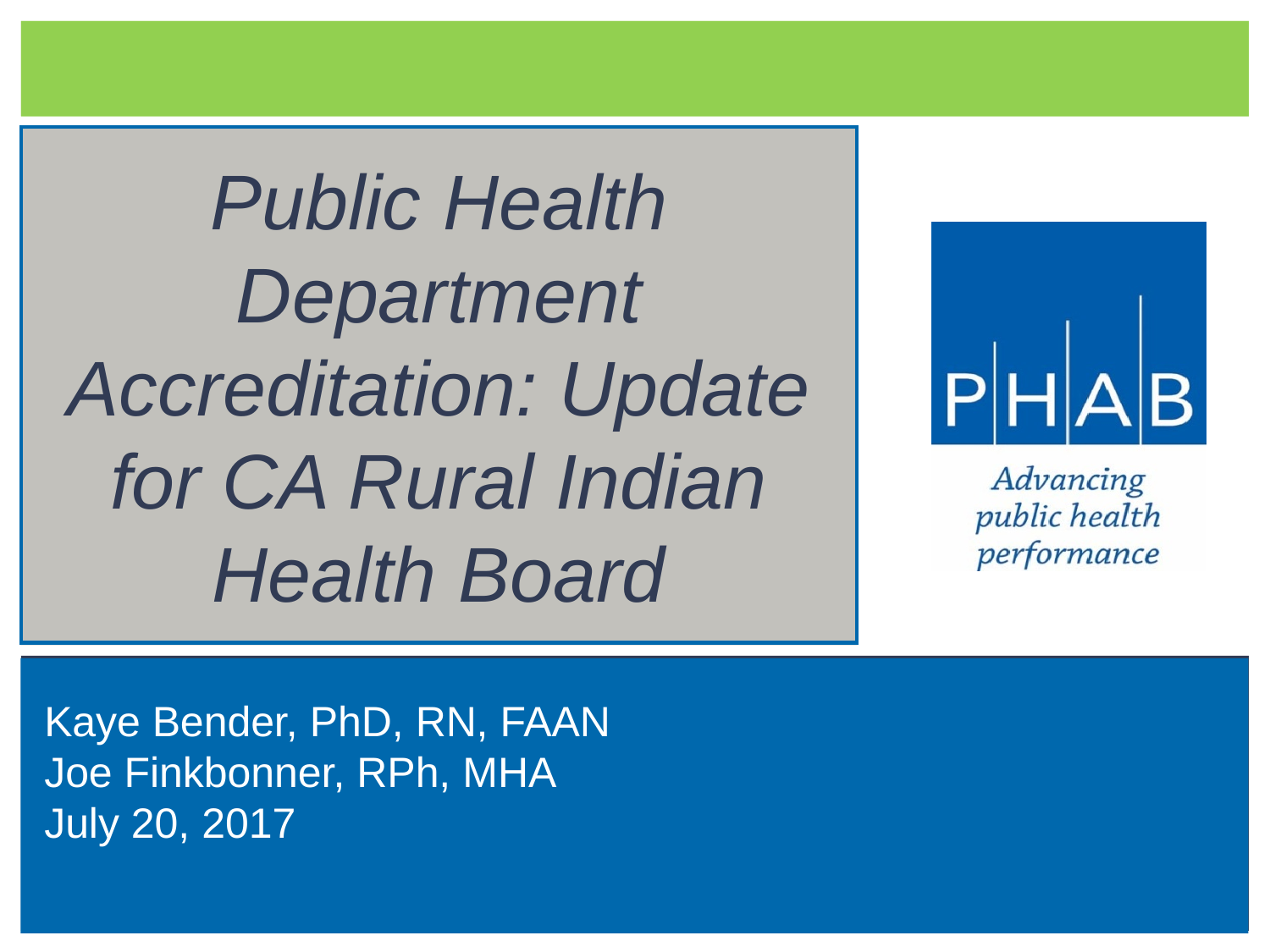

# Public Health Department Accreditation: Update for CA Rural Indian Health Board

Kaye Bender, PhD, RN, FAAN
Joe Finkbonner, RPh, MHA
July 20, 2017